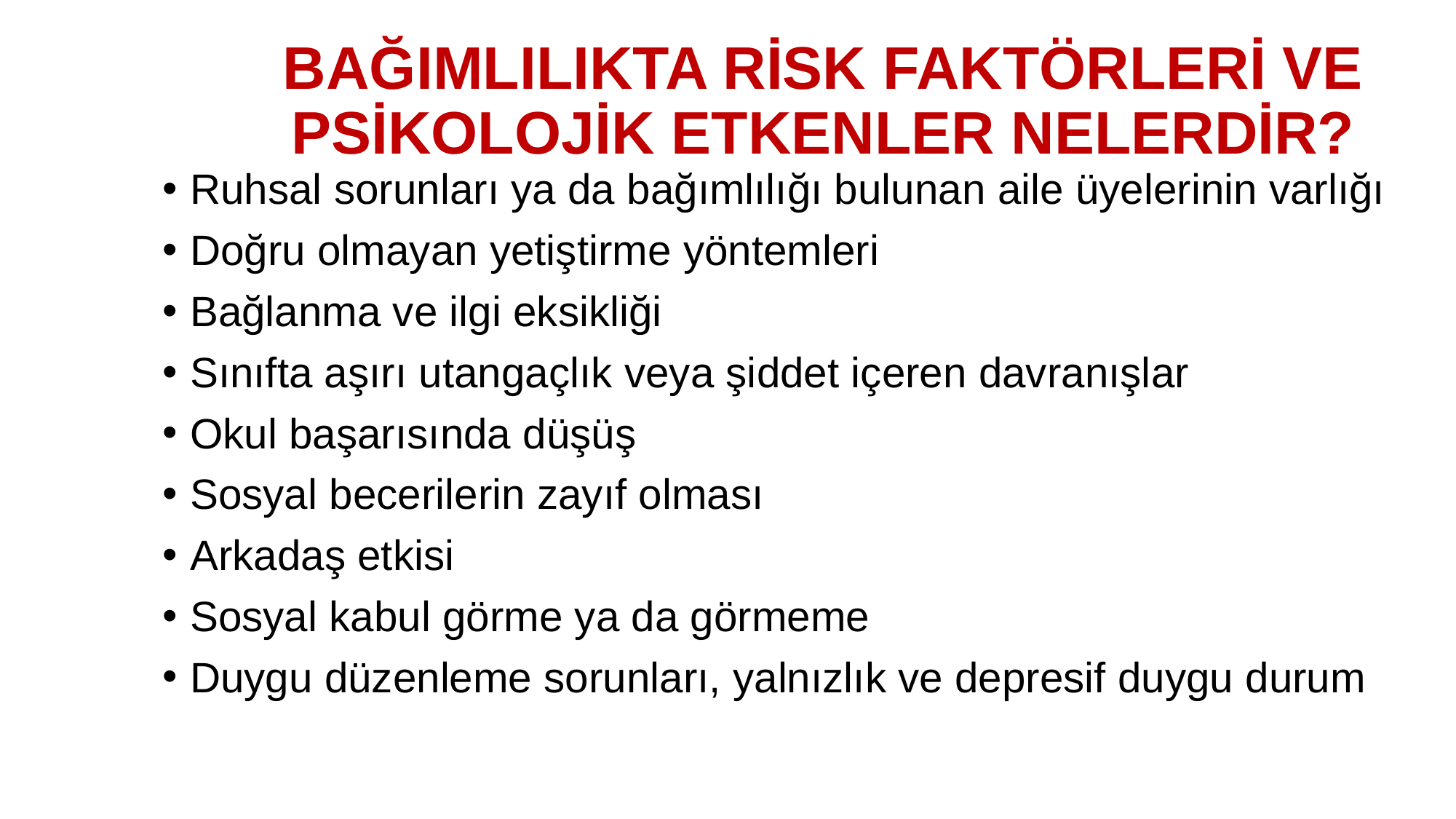

# BAĞIMLILIKTA RİSK FAKTÖRLERİ VE PSİKOLOJİK ETKENLER NELERDİR?
Ruhsal sorunları ya da bağımlılığı bulunan aile üyelerinin varlığı
Doğru olmayan yetiştirme yöntemleri
Bağlanma ve ilgi eksikliği
Sınıfta aşırı utangaçlık veya şiddet içeren davranışlar
Okul başarısında düşüş
Sosyal becerilerin zayıf olması
Arkadaş etkisi
Sosyal kabul görme ya da görmeme
Duygu düzenleme sorunları, yalnızlık ve depresif duygu durum